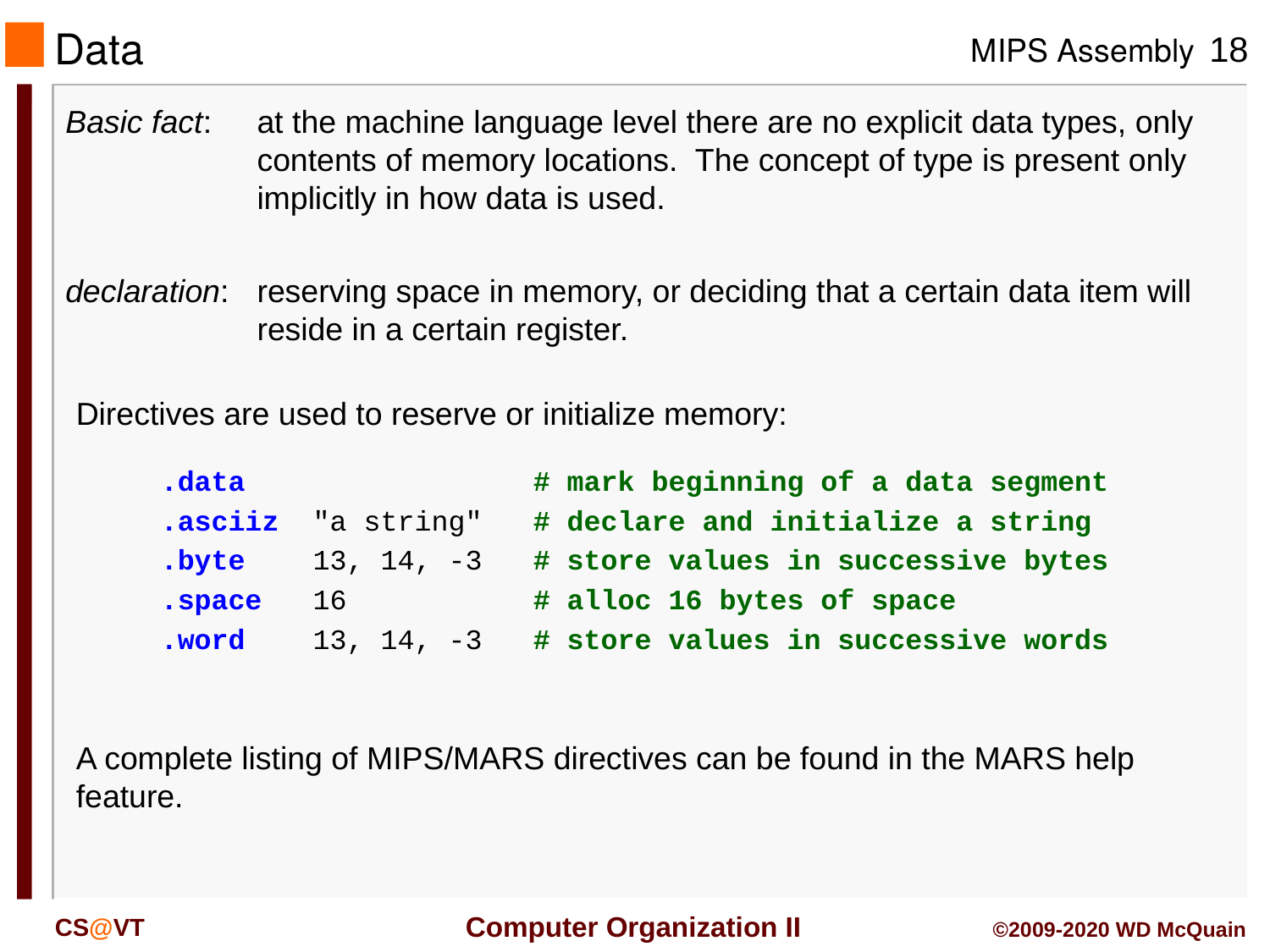

# Data

Basic fact: 	at the machine language level there are no explicit data types, only contents of memory locations.  The concept of type is present only implicitly in how data is used.
declaration: 	reserving space in memory, or deciding that a certain data item will reside in a certain register.
Directives are used to reserve or initialize memory:
.data                 # mark beginning of a data segment
.asciiz  "a string"   # declare and initialize a string
.byte    13, 14, -3   # store values in successive bytes
.space   16           # alloc 16 bytes of space
.word    13, 14, -3   # store values in successive words
A complete listing of MIPS/MARS directives can be found in the MARS help feature.